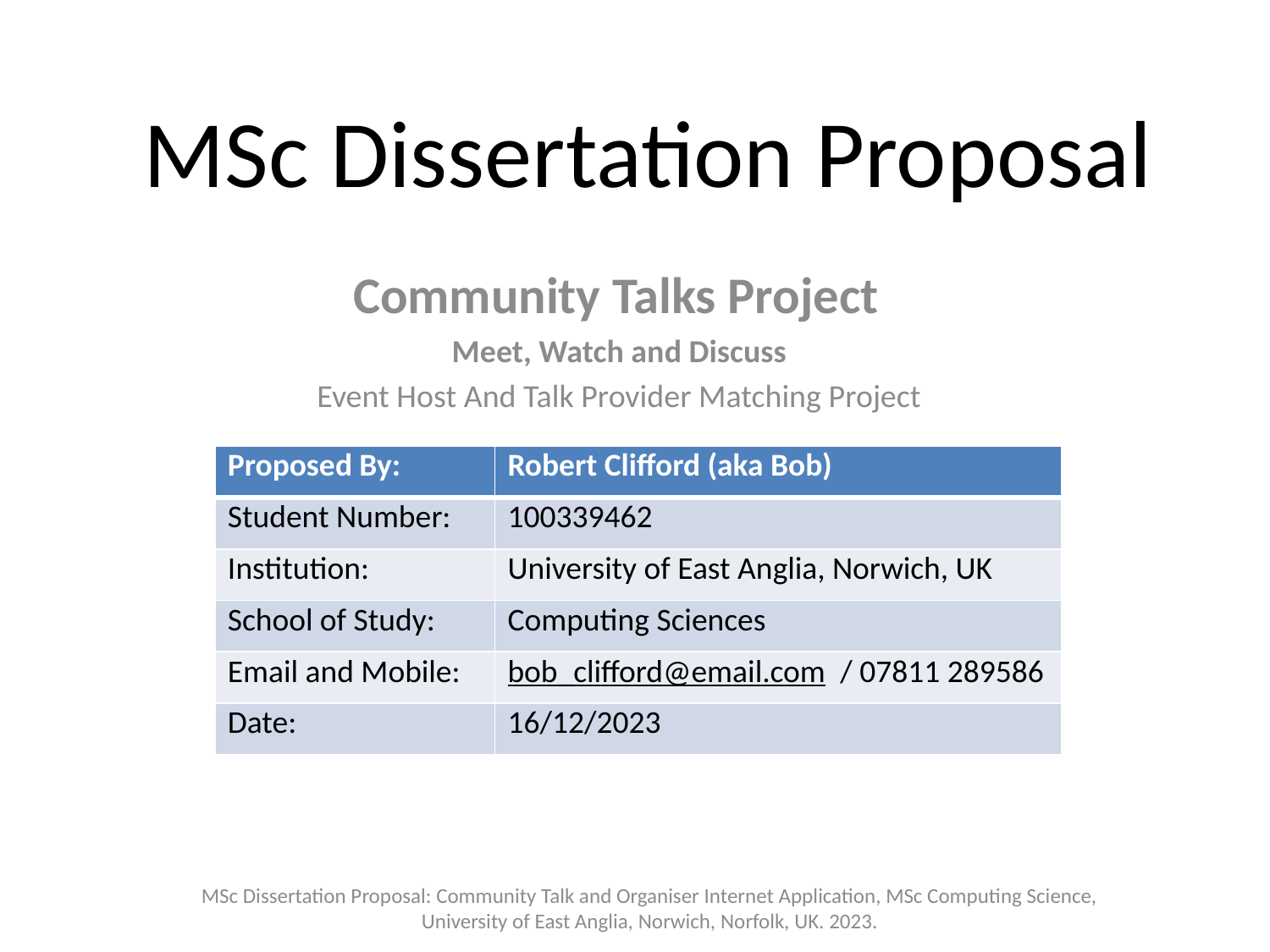

MSc Dissertation Proposal
Community Talks Project
Meet, Watch and Discuss
Event Host And Talk Provider Matching Project
| Proposed By: | Robert Clifford (aka Bob) |
| --- | --- |
| Student Number: | 100339462 |
| Institution: | University of East Anglia, Norwich, UK |
| School of Study: | Computing Sciences |
| Email and Mobile: | bob\_clifford@email.com / 07811 289586 |
| Date: | 16/12/2023 |
MSc Dissertation Proposal: Community Talk and Organiser Internet Application, MSc Computing Science, University of East Anglia, Norwich, Norfolk, UK. 2023.